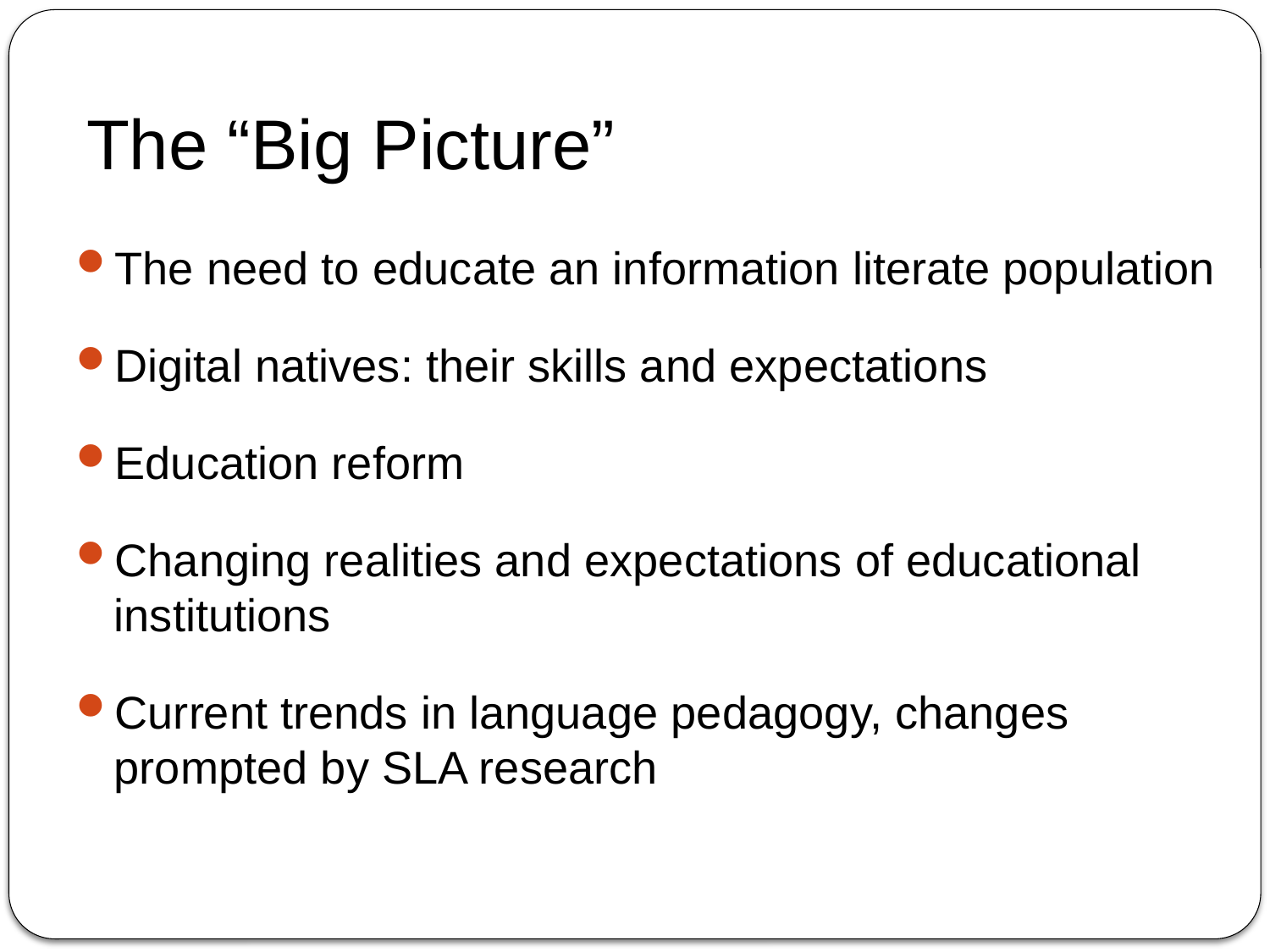

# The “Big Picture”
The need to educate an information literate population
Digital natives: their skills and expectations
Education reform
Changing realities and expectations of educational institutions
Current trends in language pedagogy, changes prompted by SLA research